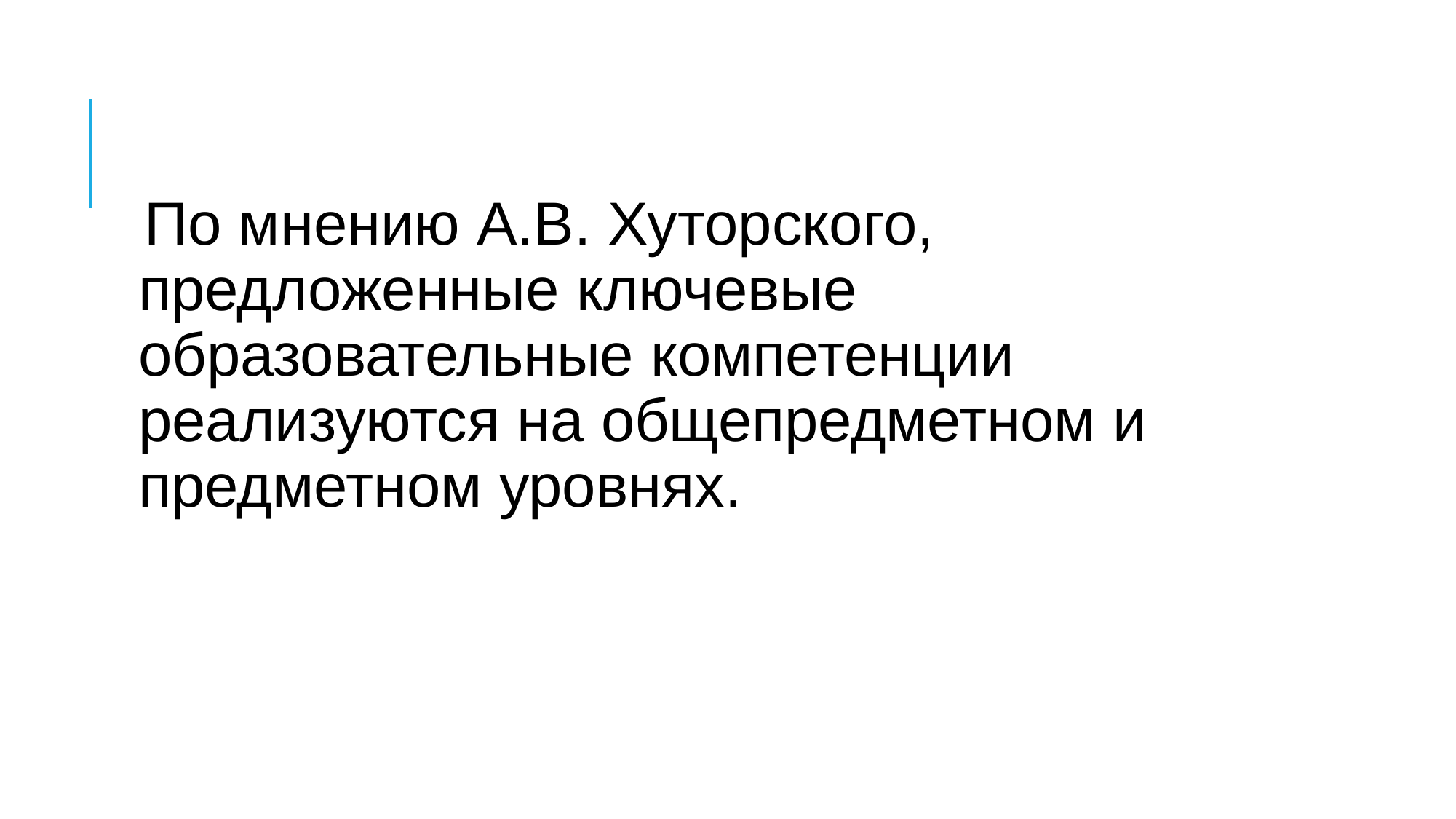

#
По мнению А.В. Хуторского, предложенные ключевые образовательные компетенции реализуются на общепредметном и предметном уровнях.